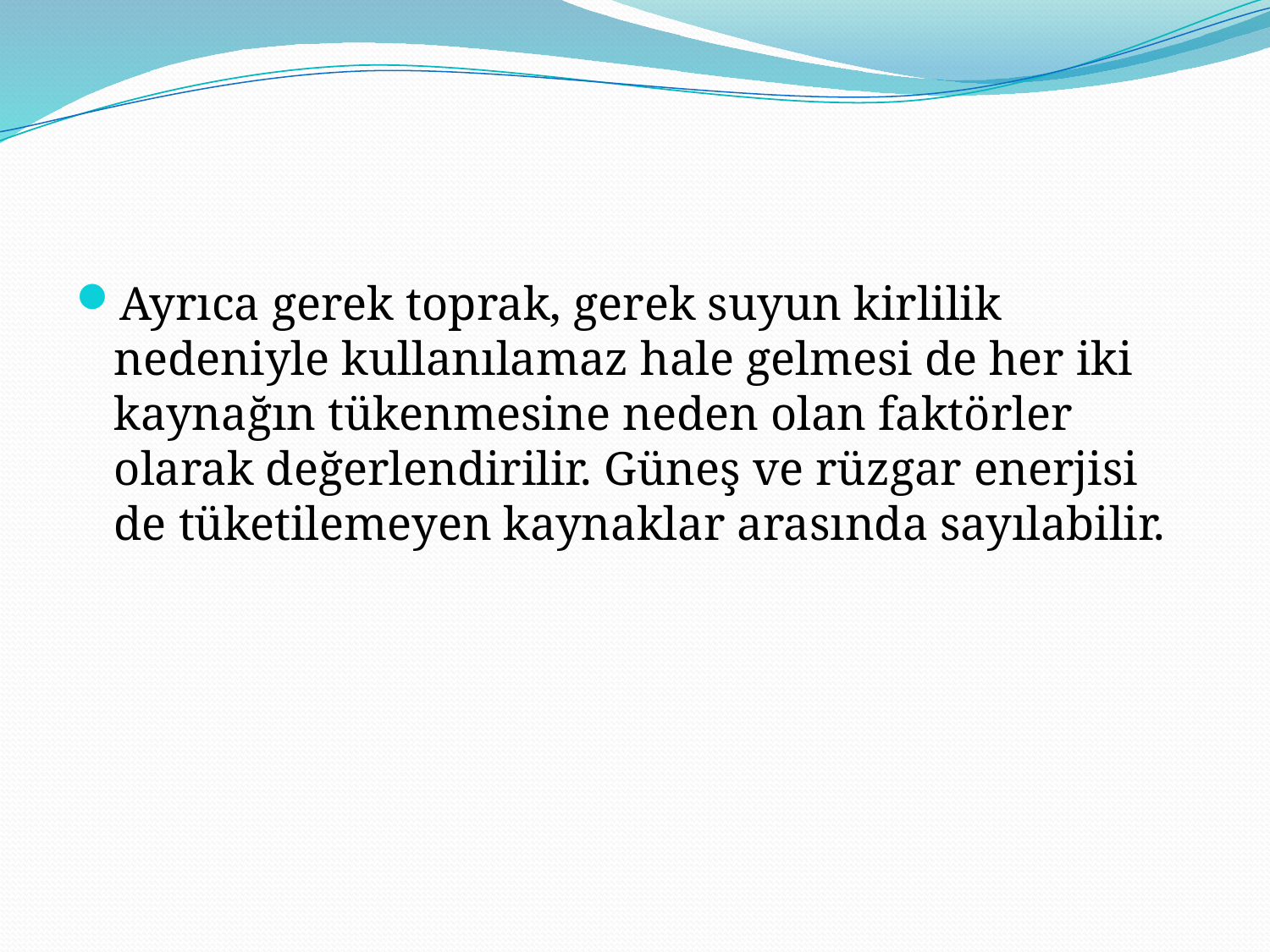

#
Ayrıca gerek toprak, gerek suyun kirlilik nedeniyle kullanılamaz hale gelmesi de her iki kaynağın tükenmesine neden olan faktörler olarak değerlendirilir. Güneş ve rüzgar enerjisi de tüketilemeyen kaynaklar arasında sayılabilir.